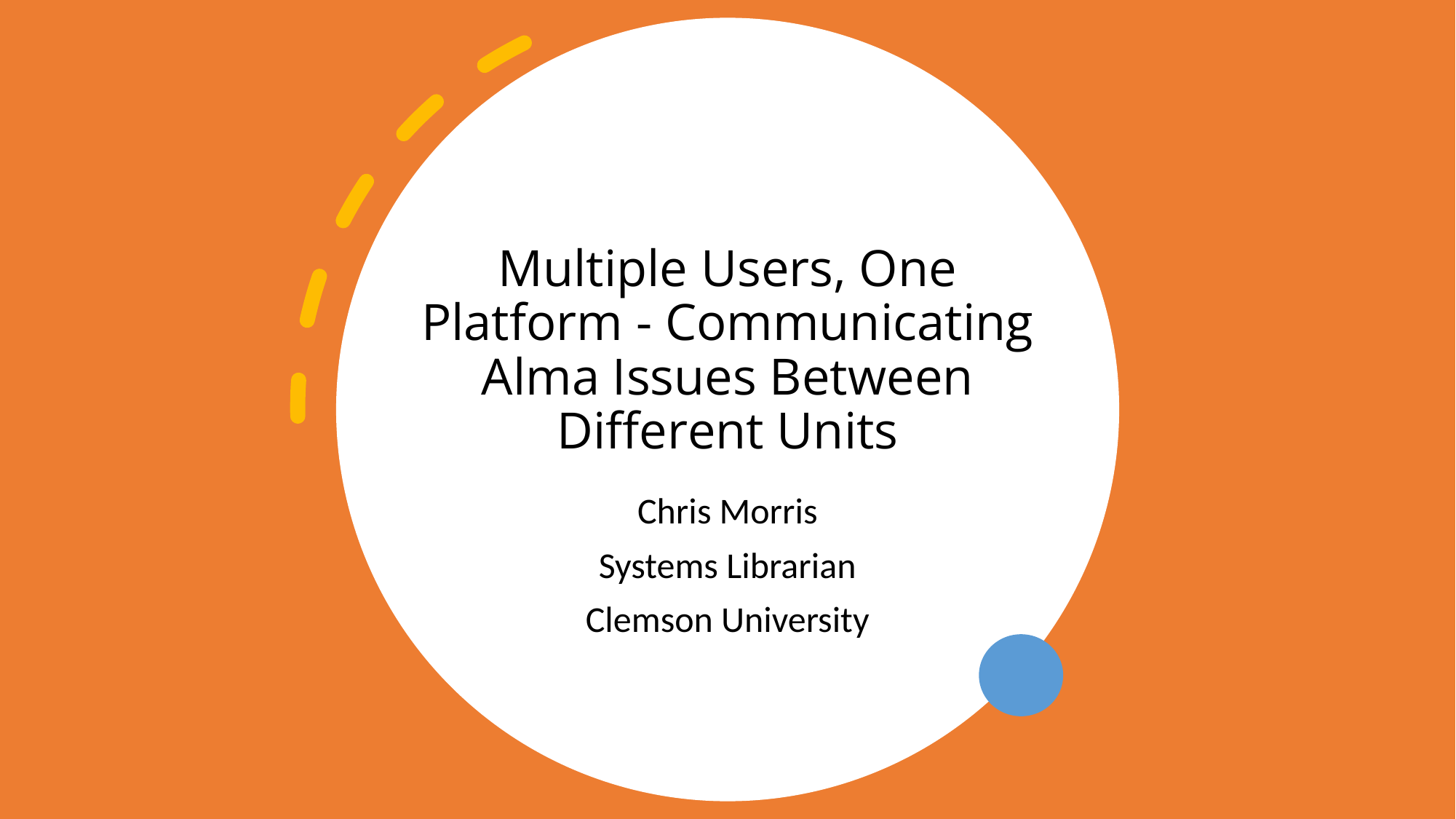

# Multiple Users, One Platform - Communicating Alma Issues Between Different Units
Chris Morris
Systems Librarian
Clemson University